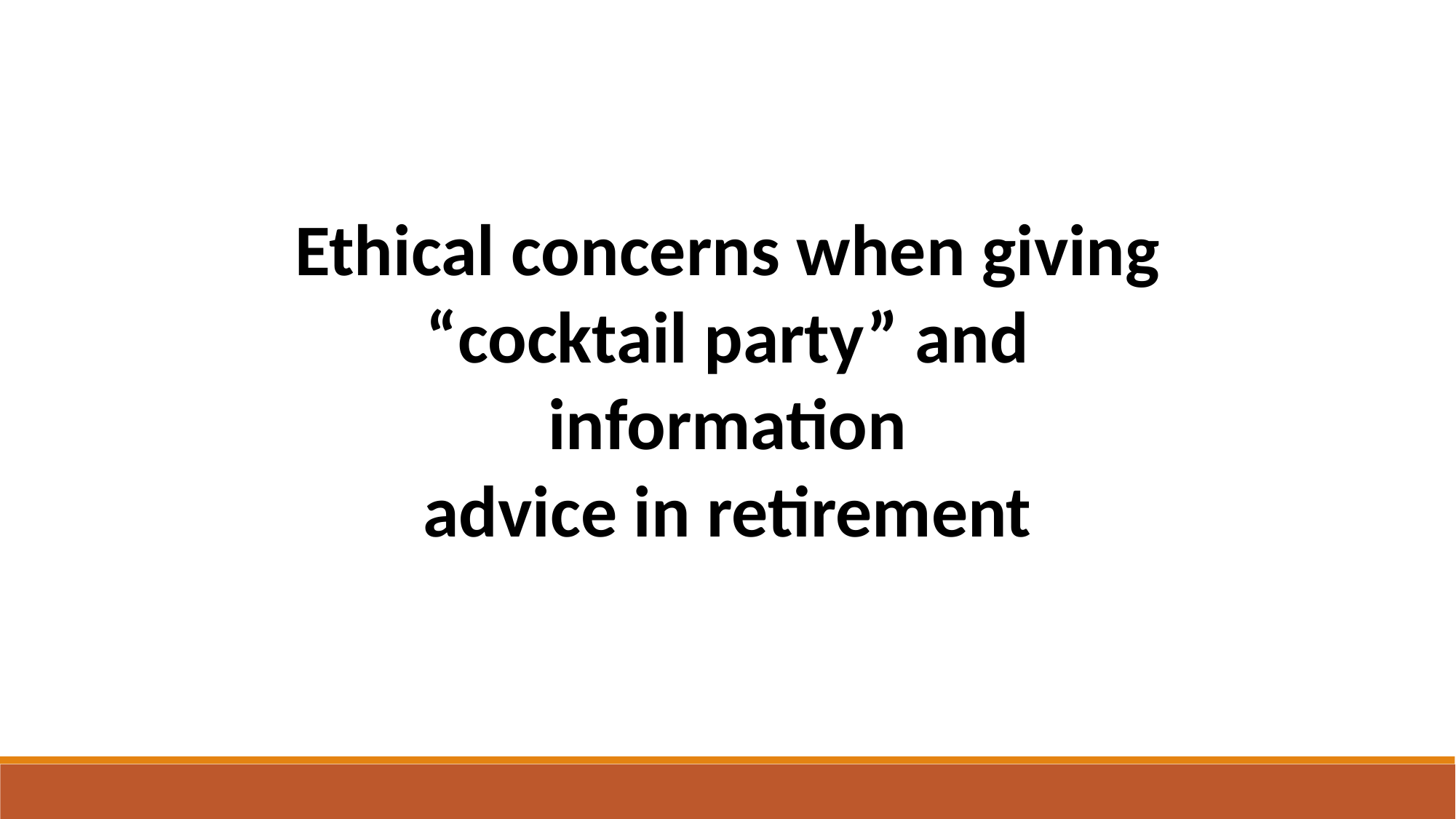

Ethical concerns when giving
“cocktail party” and information
advice in retirement